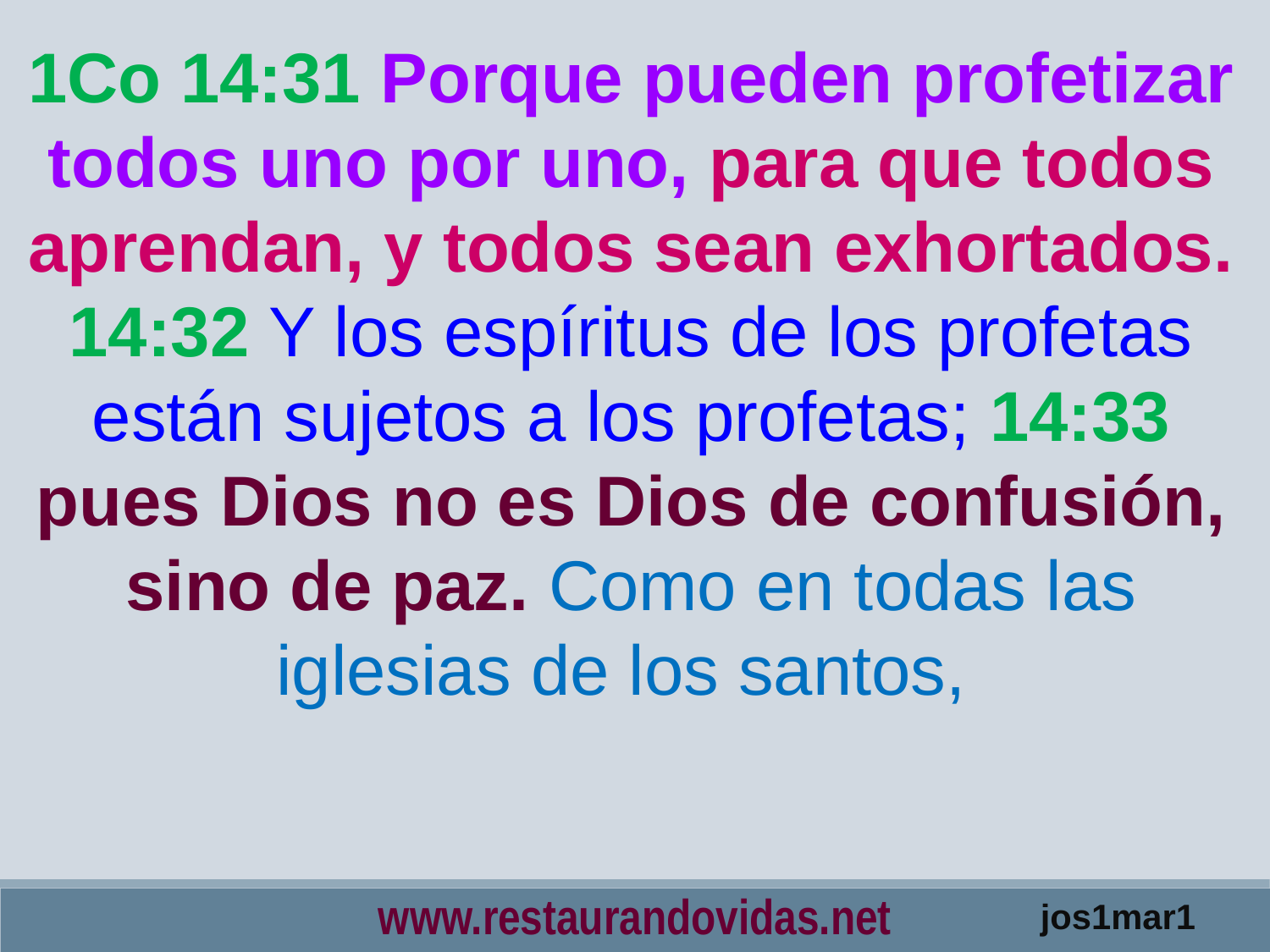

1Co 14:31 Porque pueden profetizar todos uno por uno, para que todos aprendan, y todos sean exhortados. 14:32 Y los espíritus de los profetas están sujetos a los profetas; 14:33 pues Dios no es Dios de confusión, sino de paz. Como en todas las iglesias de los santos,
www.restaurandovidas.net
jos1mar1